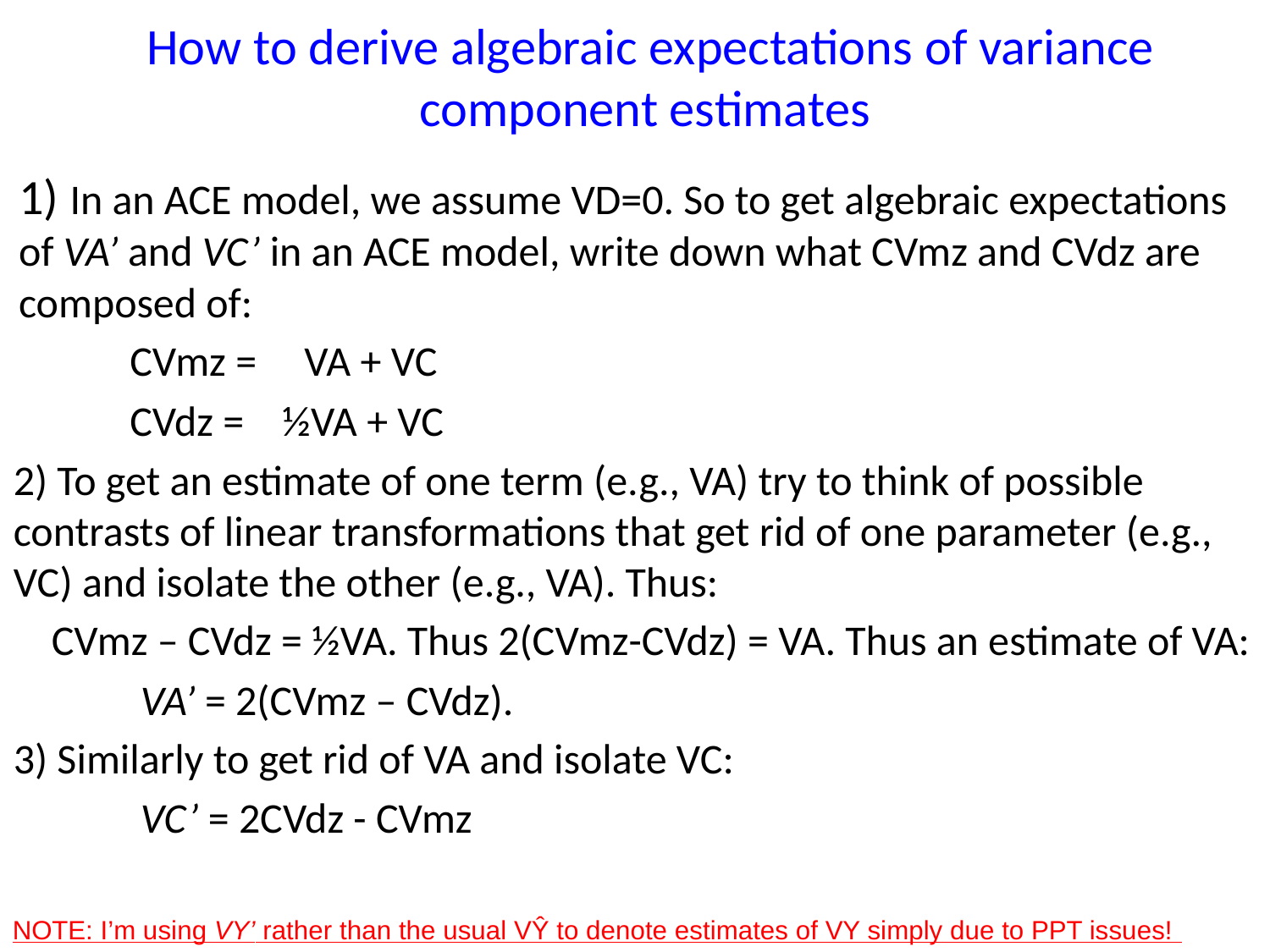

# How to derive algebraic expectations of variance component estimates
1) In an ACE model, we assume VD=0. So to get algebraic expectations of VA’ and VC’ in an ACE model, write down what CVmz and CVdz are composed of:
CVmz =     VA + VC
CVdz =    ½VA + VC
2) To get an estimate of one term (e.g., VA) try to think of possible contrasts of linear transformations that get rid of one parameter (e.g., VC) and isolate the other (e.g., VA). Thus:
    CVmz – CVdz = ½VA. Thus 2(CVmz-CVdz) = VA. Thus an estimate of VA:
	VA’ = 2(CVmz – CVdz).
3) Similarly to get rid of VA and isolate VC:
	VC’ = 2CVdz - CVmz

NOTE: I’m using VY’ rather than the usual VŶ to denote estimates of VY simply due to PPT issues!